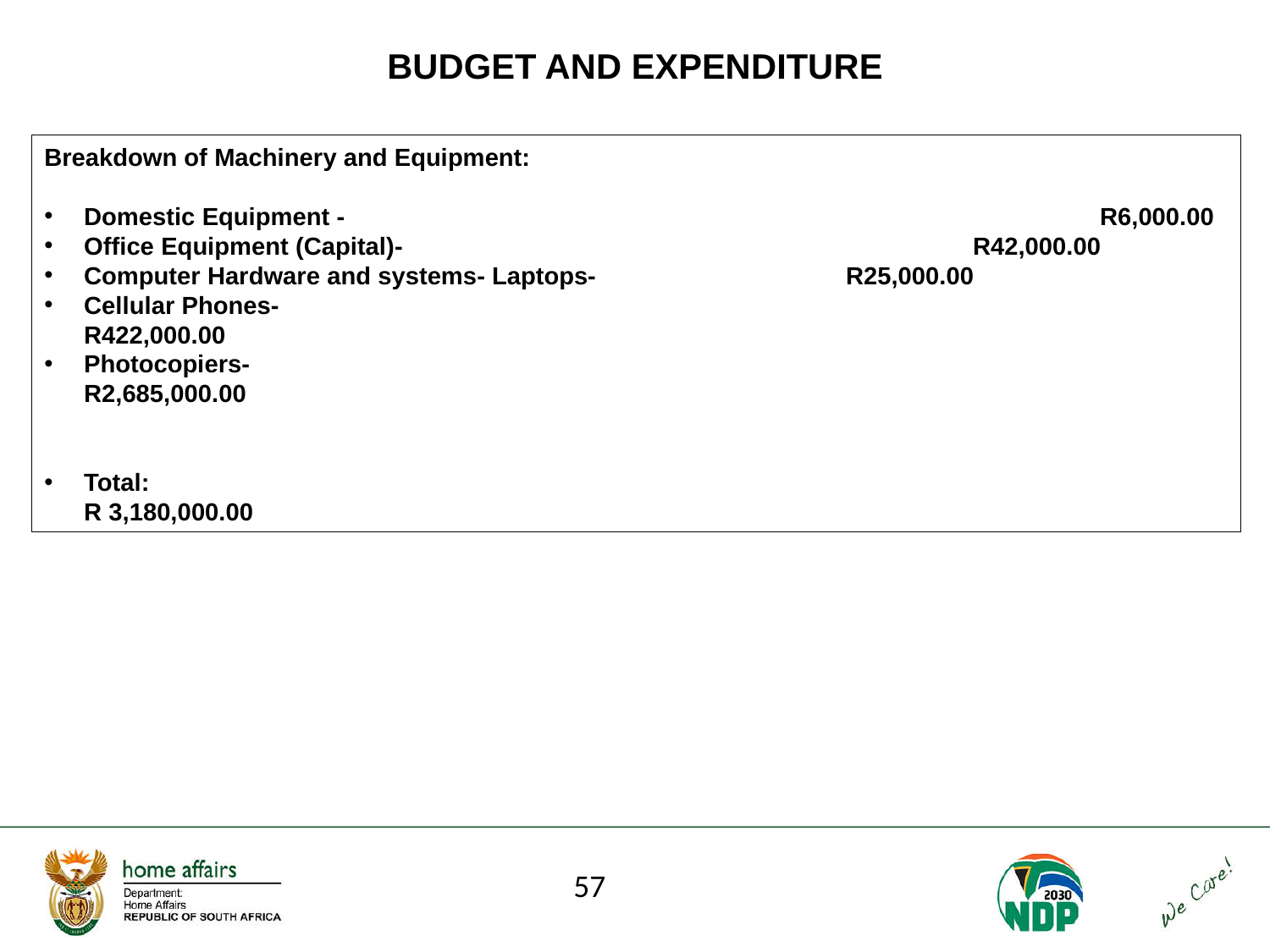

# BUDGET AND EXPENDITURE
Breakdown of Machinery and Equipment:

Domestic Equipment - 						R6,000.00
Office Equipment (Capital)-					R42,000.00
Computer Hardware and systems- Laptops-		R25,000.00
Cellular Phones-							R422,000.00
Photocopiers-							R2,685,000.00

Total:									R 3,180,000.00
57